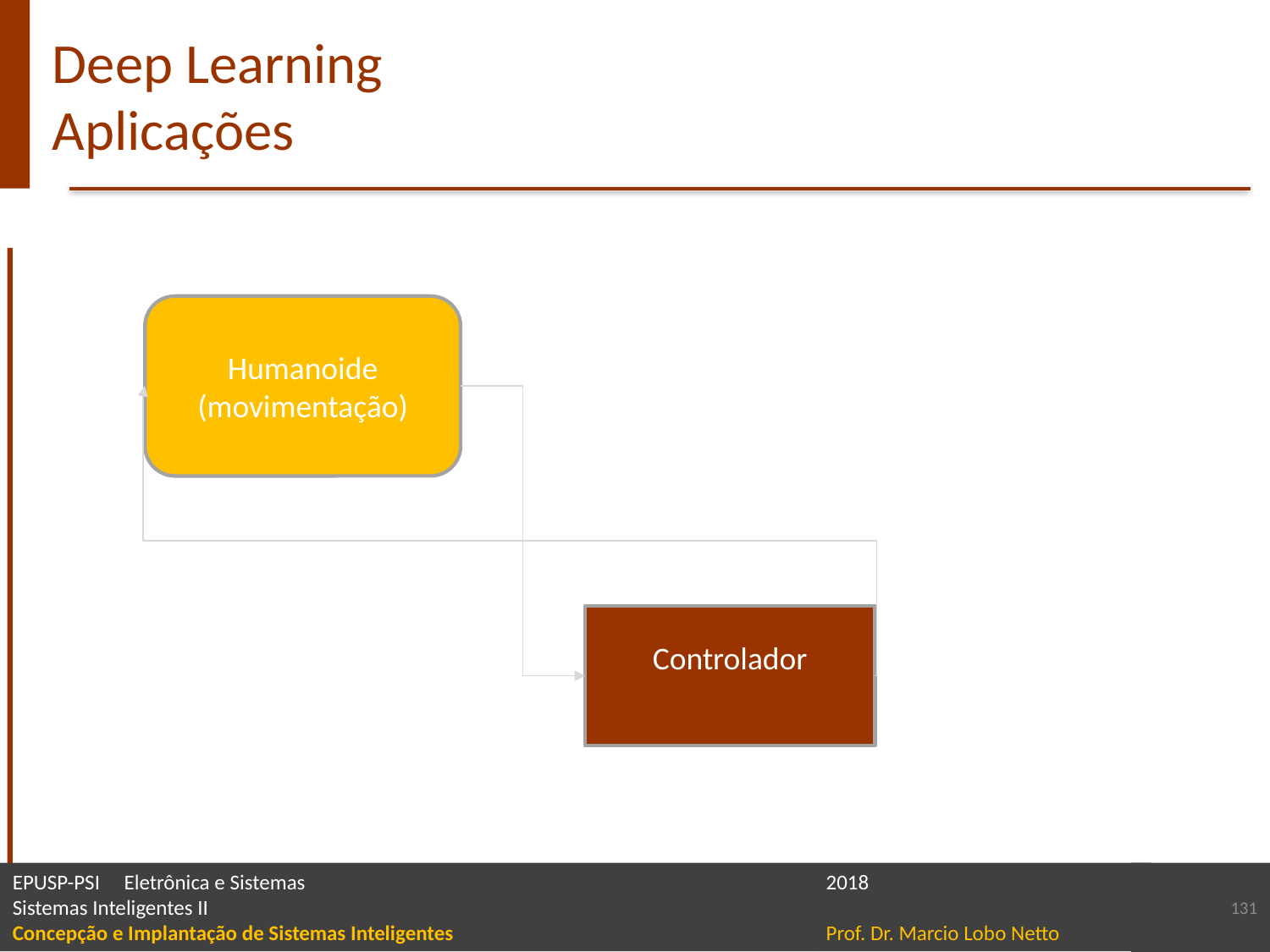

# Deep Learning Aplicações
Humanoide
(movimentação)
Controlador

131